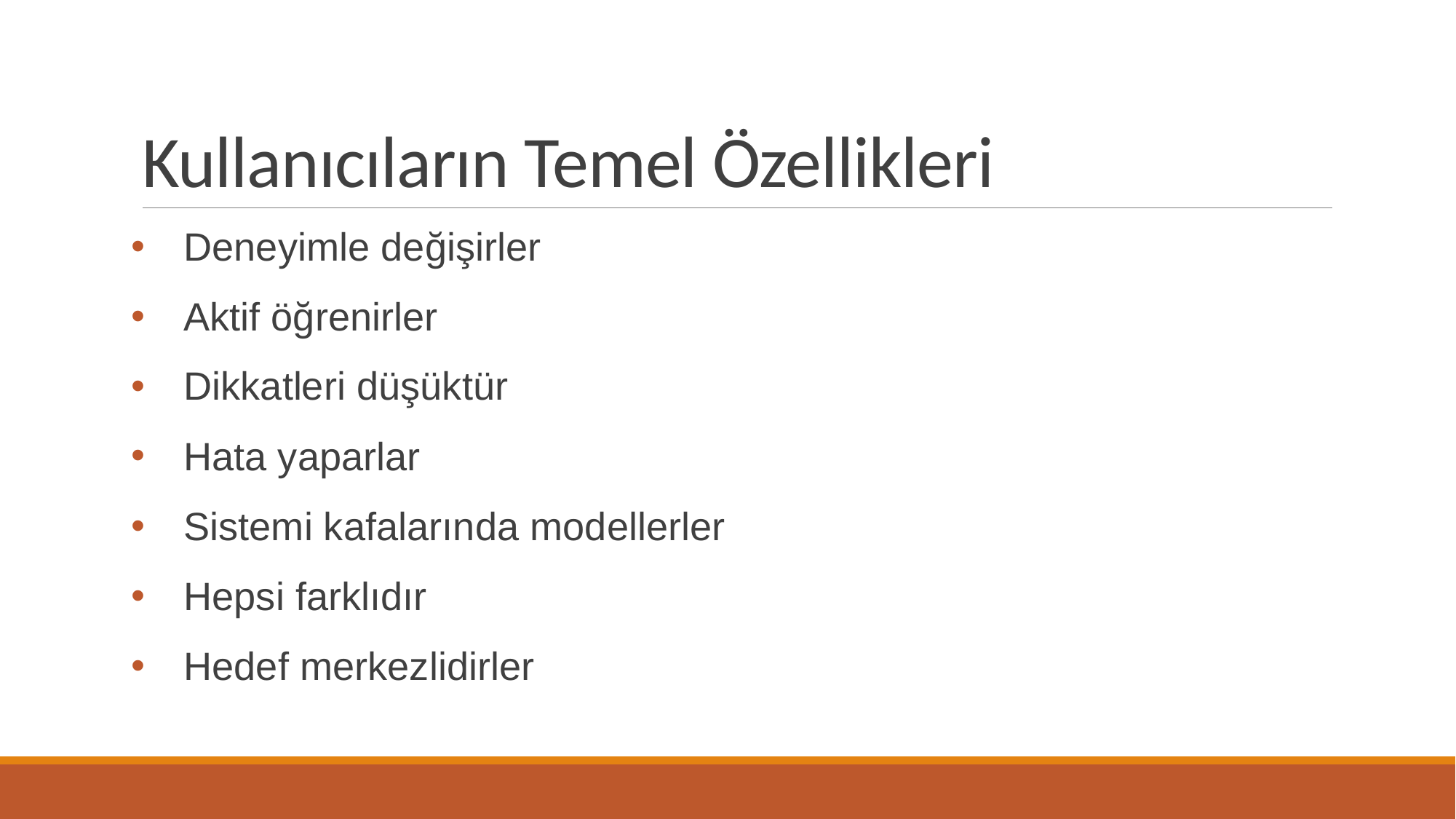

# Kullanıcıların Temel Özellikleri
Deneyimle değişirler
Aktif öğrenirler
Dikkatleri düşüktür
Hata yaparlar
Sistemi kafalarında modellerler
Hepsi farklıdır
Hedef merkezlidirler